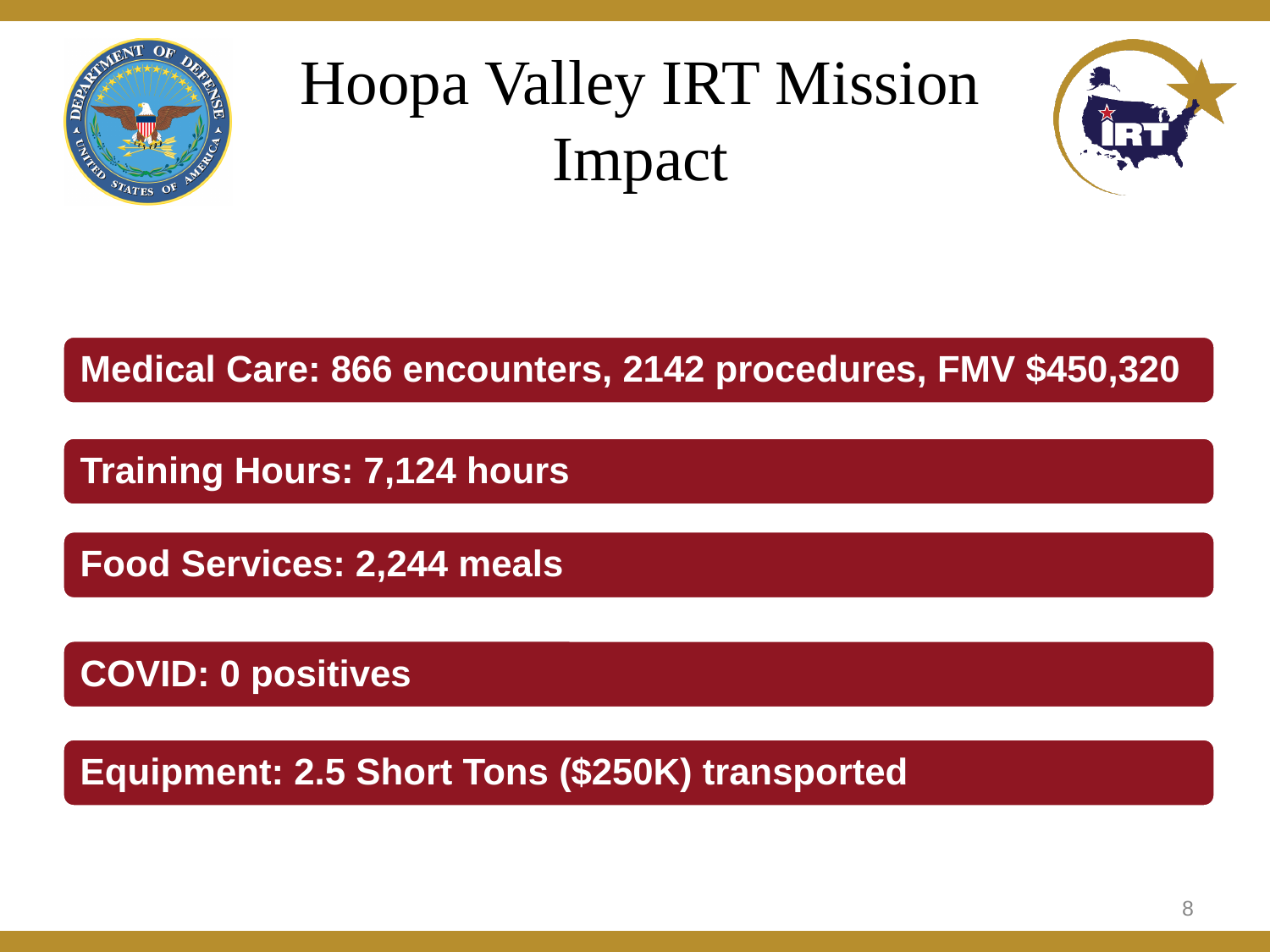

# Hoopa Valley IRT Mission Impact
Equipment: 2.5 Short Tons ($250K) transported
COVID: 0 positives
Medical Care: 866 encounters, 2142 procedures, FMV $450,320
Food Services: 2,244 meals
Training Hours: 7,124 hours
8